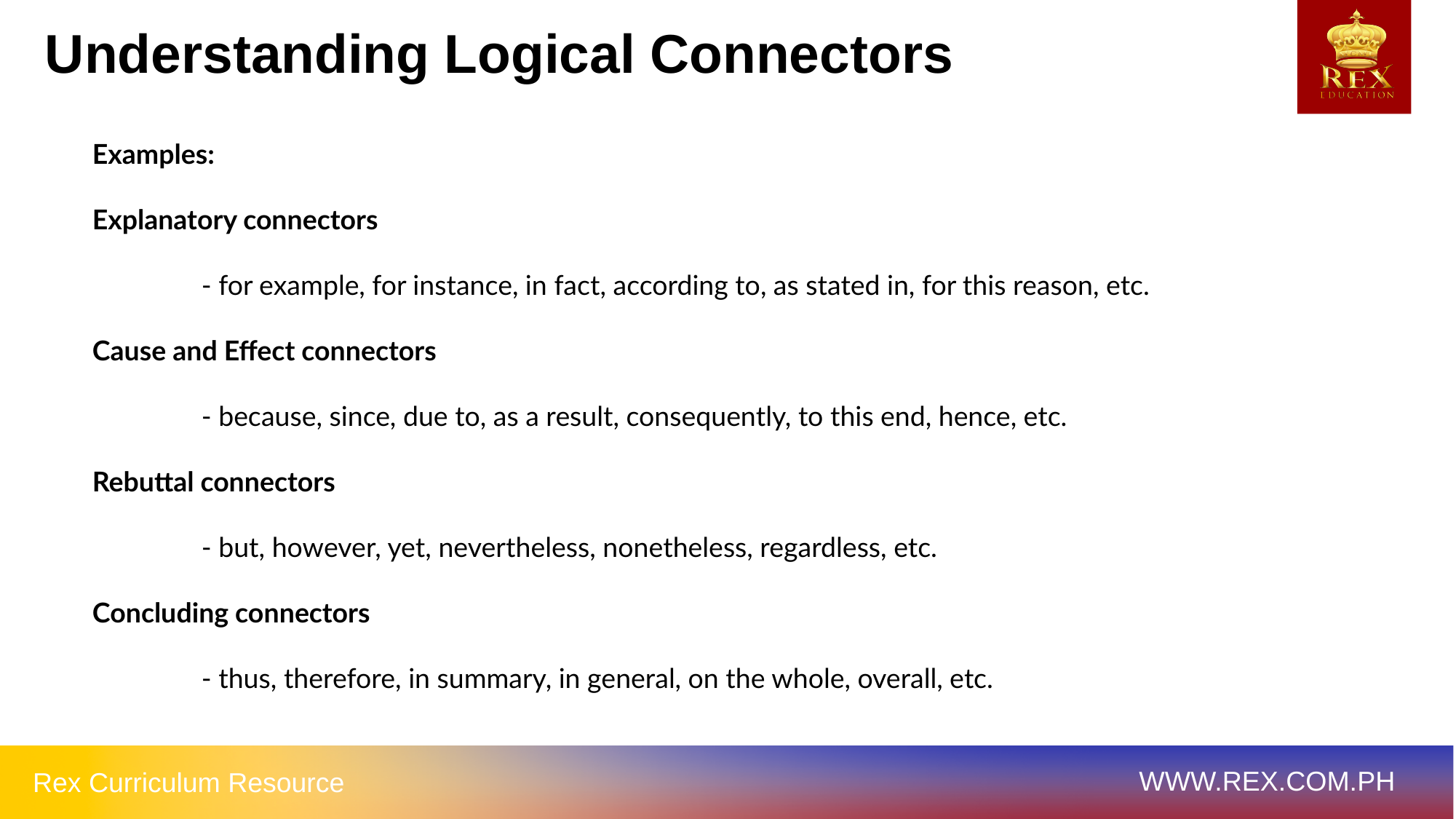

Understanding Logical Connectors
Examples:
Explanatory connectors
	- for example, for instance, in fact, according to, as stated in, for this reason, etc.
Cause and Effect connectors
	- because, since, due to, as a result, consequently, to this end, hence, etc.
Rebuttal connectors
	- but, however, yet, nevertheless, nonetheless, regardless, etc.
Concluding connectors
	- thus, therefore, in summary, in general, on the whole, overall, etc.